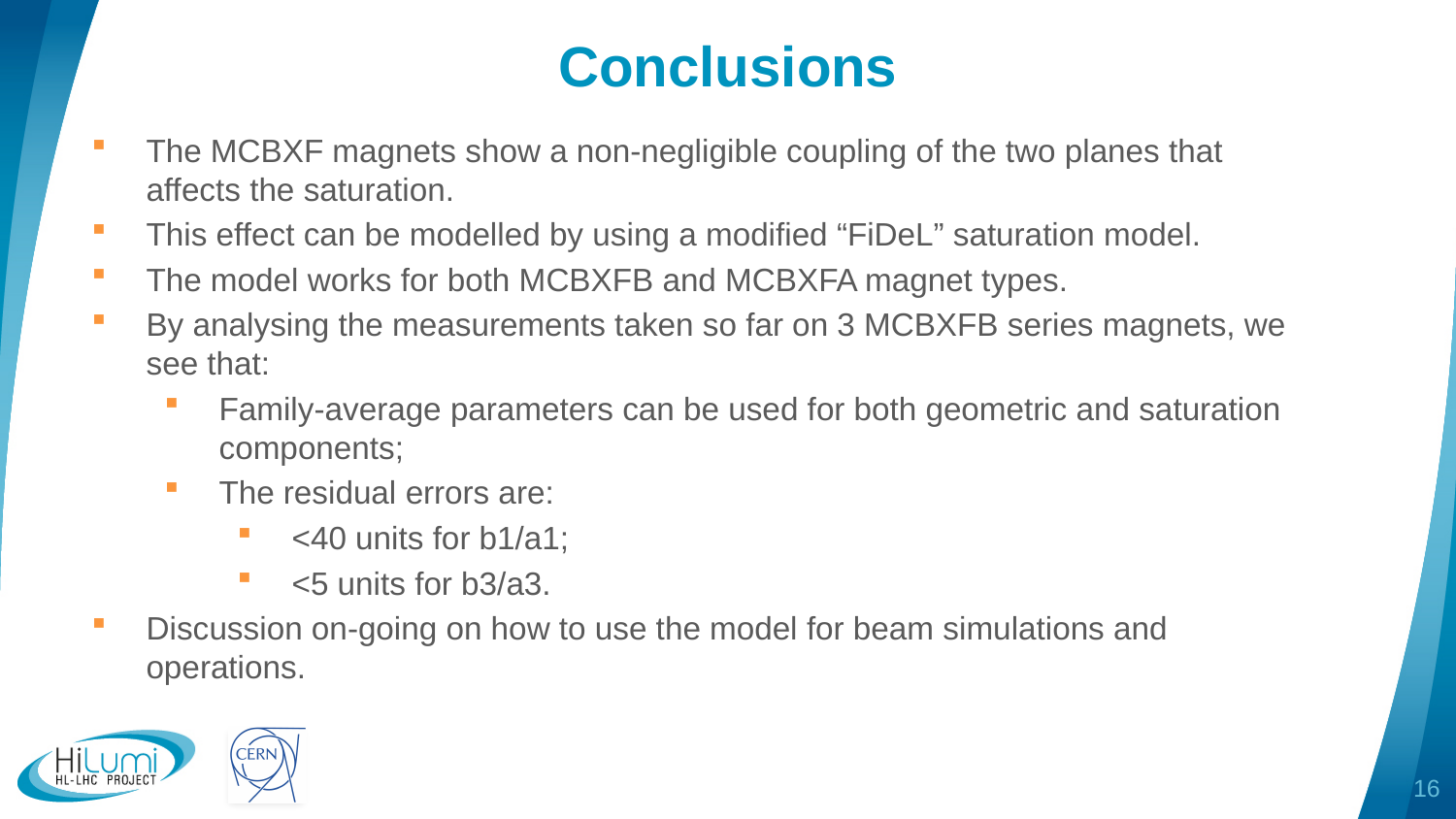

# Conclusions
The MCBXF magnets show a non-negligible coupling of the two planes that affects the saturation.
This effect can be modelled by using a modified “FiDeL” saturation model.
The model works for both MCBXFB and MCBXFA magnet types.
By analysing the measurements taken so far on 3 MCBXFB series magnets, we see that:
Family-average parameters can be used for both geometric and saturation components;
The residual errors are:
<40 units for b1/a1;
<5 units for b3/a3.
Discussion on-going on how to use the model for beam simulations and operations.
16